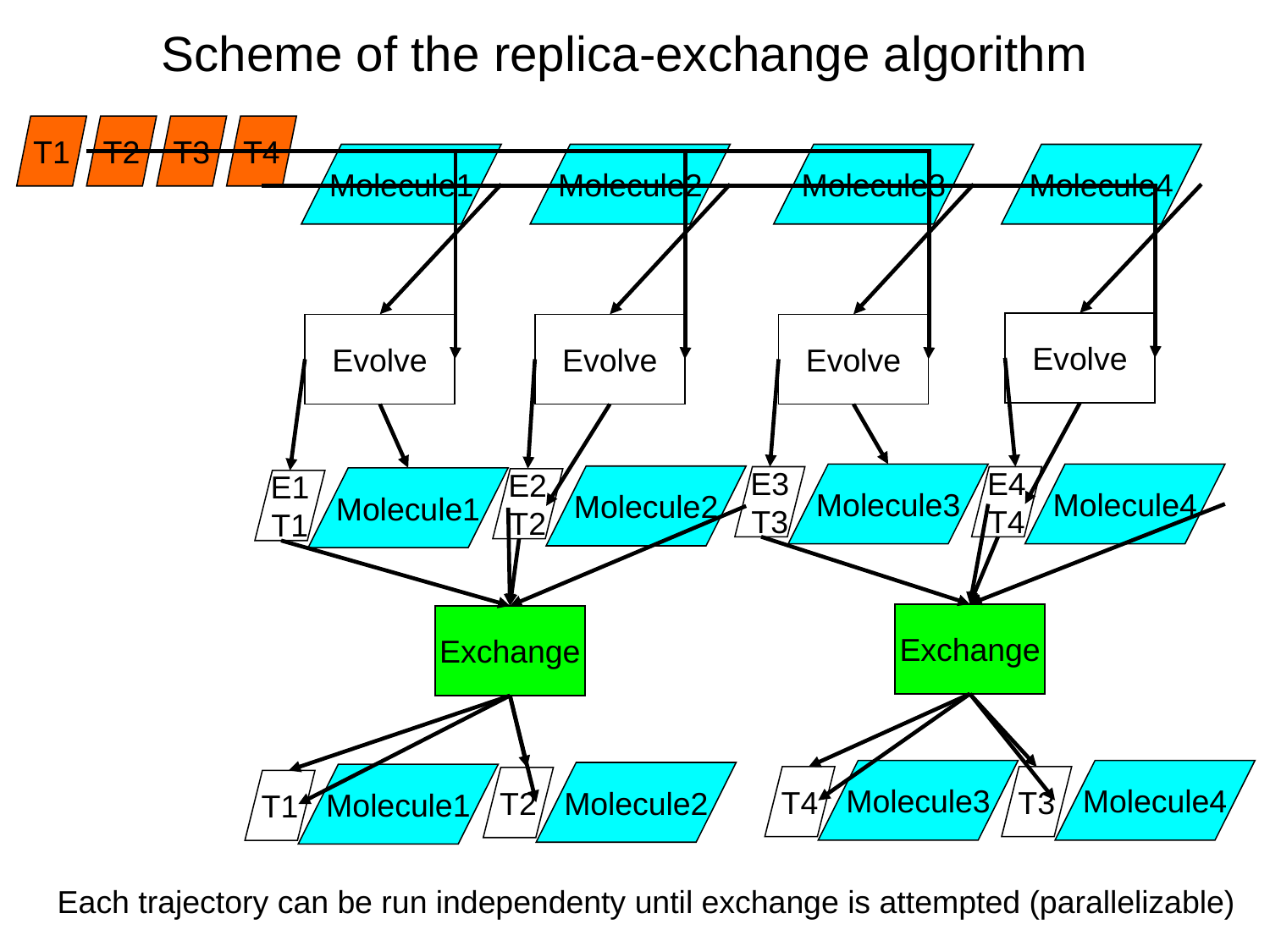

Scheme of the replica-exchange algorithm
T1
T2
T3
T4
Molecule1
Molecule2
Molecule3
Molecule4
Evolve
Evolve
Evolve
Evolve
Molecule3
Molecule4
Molecule2
E3
T3
E4
T4
Molecule1
E2
T2
E1
T1
Exchange
Exchange
Molecule3
Molecule4
Molecule2
Molecule1
T4
T3
T2
T1
Each trajectory can be run independenty until exchange is attempted (parallelizable)